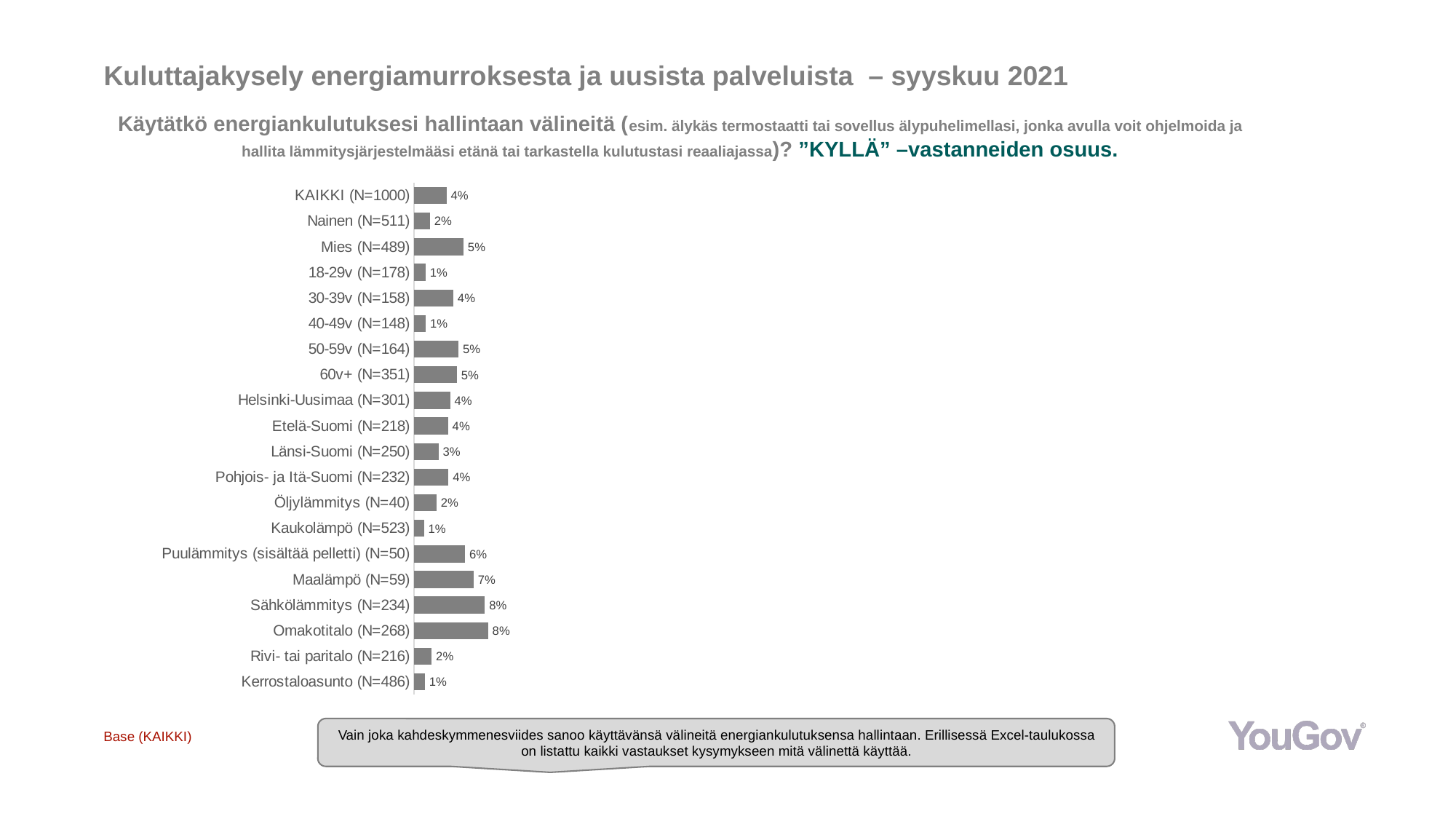

# Kuluttajakysely energiamurroksesta ja uusista palveluista  – syyskuu 2021
Käytätkö energiankulutuksesi hallintaan välineitä (esim. älykäs termostaatti tai sovellus älypuhelimellasi, jonka avulla voit ohjelmoida ja hallita lämmitysjärjestelmääsi etänä tai tarkastella kulutustasi reaaliajassa)? ”KYLLÄ” –vastanneiden osuus.

### Chart

| Category | Sarja 1 |
|---|---|
| KAIKKI (N=1000) | 0.0355 |
| Nainen (N=511) | 0.0176 |
| Mies (N=489) | 0.0541 |
| 18-29v (N=178) | 0.0128 |
| 30-39v (N=158) | 0.043 |
| 40-49v (N=148) | 0.0129 |
| 50-59v (N=164) | 0.0487 |
| 60v+ (N=351) | 0.0468 |
| Helsinki-Uusimaa (N=301) | 0.0395 |
| Etelä-Suomi (N=218) | 0.0372 |
| Länsi-Suomi (N=250) | 0.0269 |
| Pohjois- ja Itä-Suomi (N=232) | 0.0378 |
| Öljylämmitys (N=40) | 0.0247 |
| Kaukolämpö (N=523) | 0.011 |
| Puulämmitys (sisältää pelletti) (N=50) | 0.0557 |
| Maalämpö (N=59) | 0.0651 |
| Sähkölämmitys (N=234) | 0.0773 |
| Omakotitalo (N=268) | 0.0808 |
| Rivi- tai paritalo (N=216) | 0.0194 |
| Kerrostaloasunto (N=486) | 0.012 |
Vain joka kahdeskymmenesviides sanoo käyttävänsä välineitä energiankulutuksensa hallintaan. Erillisessä Excel-taulukossa on listattu kaikki vastaukset kysymykseen mitä välinettä käyttää.
Base (KAIKKI)